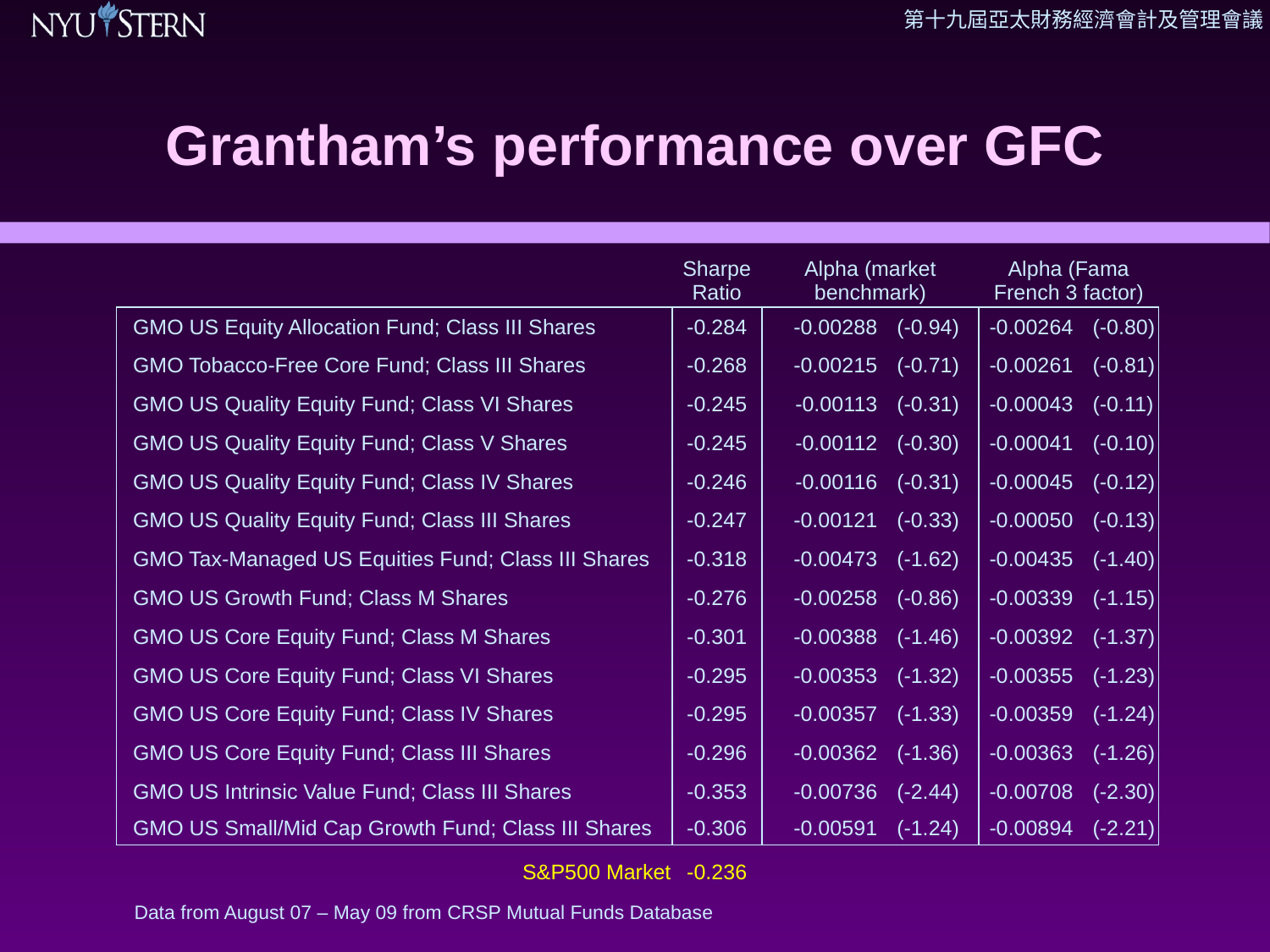

# Grantham’s performance over GFC
|  |  | Sharpe Ratio | Alpha (market benchmark) |  | Alpha (Fama French 3 factor) |  |
| --- | --- | --- | --- | --- | --- | --- |
|  | GMO US Equity Allocation Fund; Class III Shares | -0.284 | -0.00288 | (-0.94) | -0.00264 | (-0.80) |
|  | GMO Tobacco-Free Core Fund; Class III Shares | -0.268 | -0.00215 | (-0.71) | -0.00261 | (-0.81) |
|  | GMO US Quality Equity Fund; Class VI Shares | -0.245 | -0.00113 | (-0.31) | -0.00043 | (-0.11) |
|  | GMO US Quality Equity Fund; Class V Shares | -0.245 | -0.00112 | (-0.30) | -0.00041 | (-0.10) |
|  | GMO US Quality Equity Fund; Class IV Shares | -0.246 | -0.00116 | (-0.31) | -0.00045 | (-0.12) |
|  | GMO US Quality Equity Fund; Class III Shares | -0.247 | -0.00121 | (-0.33) | -0.00050 | (-0.13) |
|  | GMO Tax-Managed US Equities Fund; Class III Shares | -0.318 | -0.00473 | (-1.62) | -0.00435 | (-1.40) |
|  | GMO US Growth Fund; Class M Shares | -0.276 | -0.00258 | (-0.86) | -0.00339 | (-1.15) |
|  | GMO US Core Equity Fund; Class M Shares | -0.301 | -0.00388 | (-1.46) | -0.00392 | (-1.37) |
|  | GMO US Core Equity Fund; Class VI Shares | -0.295 | -0.00353 | (-1.32) | -0.00355 | (-1.23) |
|  | GMO US Core Equity Fund; Class IV Shares | -0.295 | -0.00357 | (-1.33) | -0.00359 | (-1.24) |
|  | GMO US Core Equity Fund; Class III Shares | -0.296 | -0.00362 | (-1.36) | -0.00363 | (-1.26) |
|  | GMO US Intrinsic Value Fund; Class III Shares | -0.353 | -0.00736 | (-2.44) | -0.00708 | (-2.30) |
|  | GMO US Small/Mid Cap Growth Fund; Class III Shares | -0.306 | -0.00591 | (-1.24) | -0.00894 | (-2.21) |
|  | S&P500 Market | -0.236 |  |  |  |  |
Data from August 07 – May 09 from CRSP Mutual Funds Database